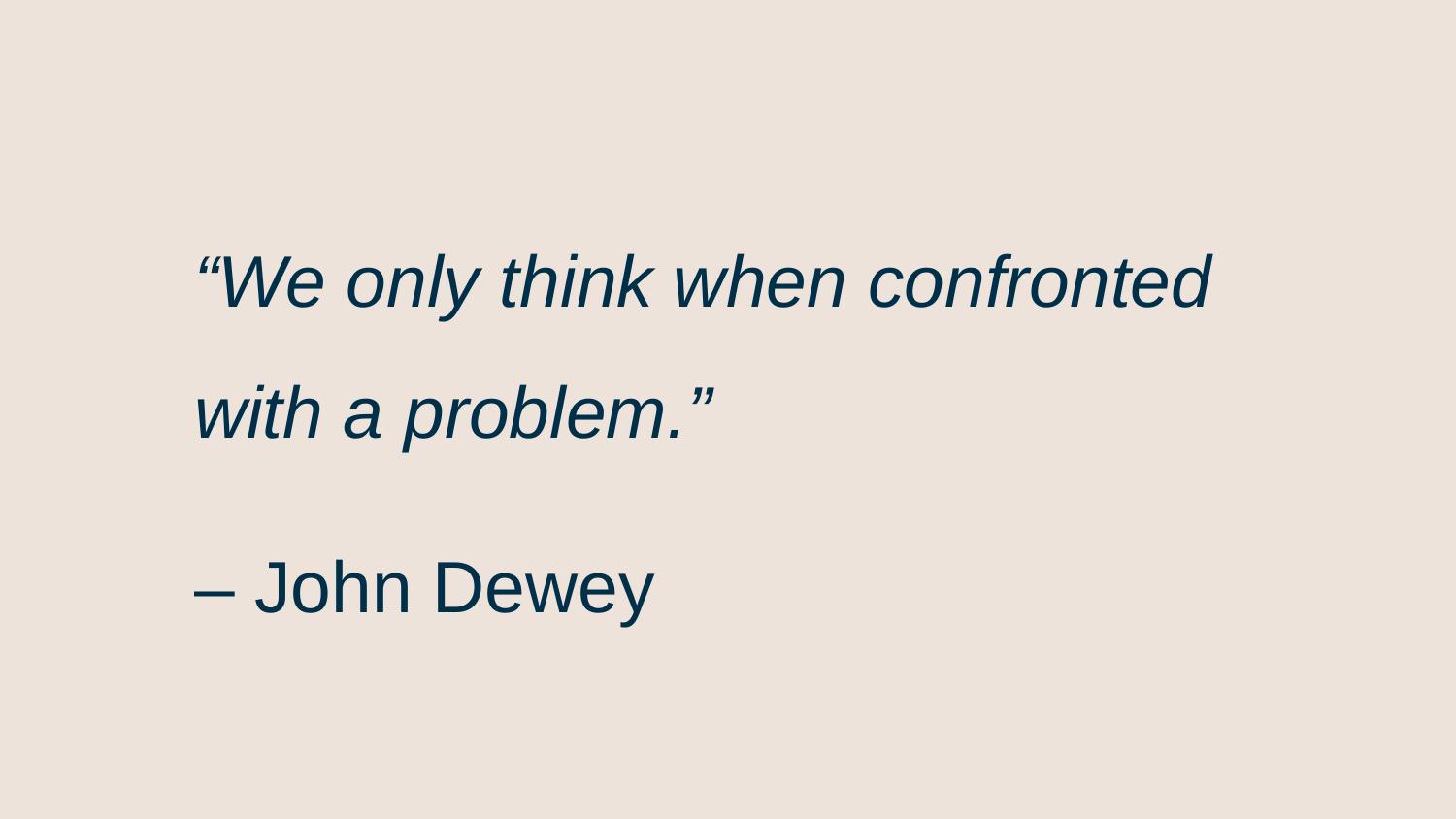

# “We only think when confronted with a problem.”
– John Dewey